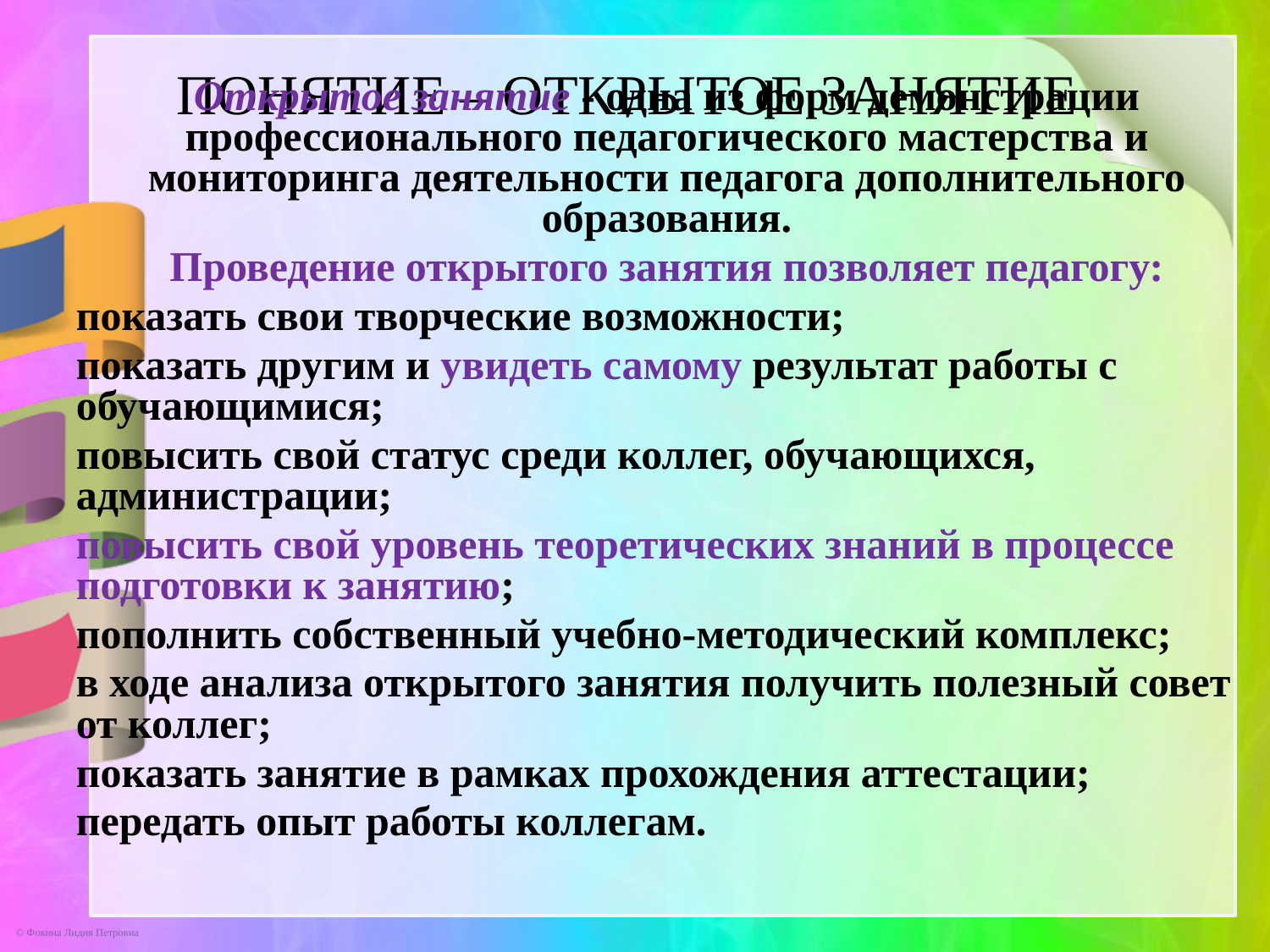

ПОНЯТИЕ – ОТКРЫТОЕ ЗАНЯТИЕ
Открытое занятие - одна из форм демонстрации профессионального педагогического мастерства и мониторинга деятельности педагога дополнительного образования.
Проведение открытого занятия позволяет педагогу:
показать свои творческие возможности;
показать другим и увидеть самому результат работы с обучающимися;
повысить свой статус среди коллег, обучающихся, администрации;
повысить свой уровень теоретических знаний в процессе подготовки к занятию;
пополнить собственный учебно-методический комплекс;
в ходе анализа открытого занятия получить полезный совет от коллег;
показать занятие в рамках прохождения аттестации;
передать опыт работы коллегам.